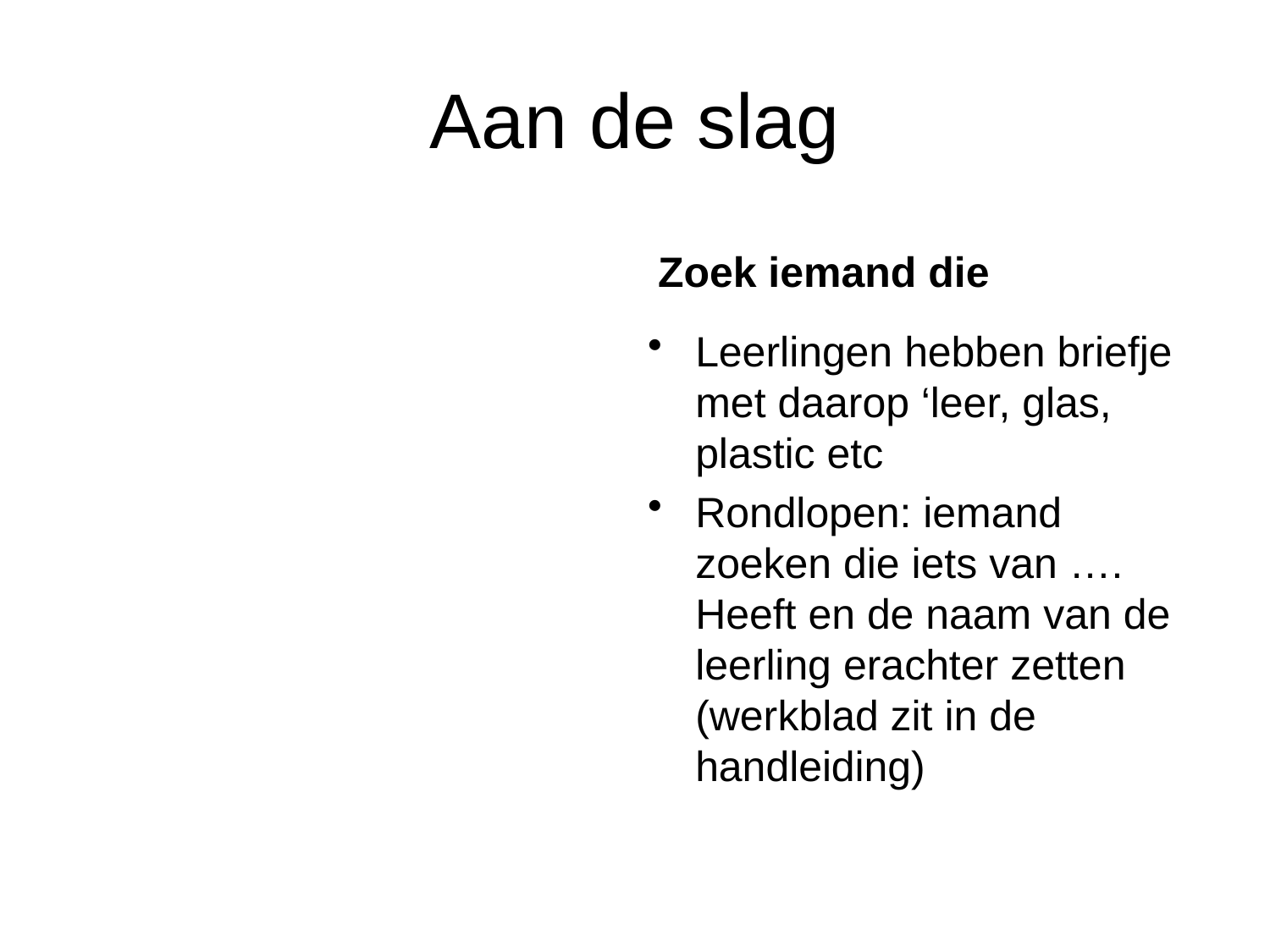

# Aan de slag

Zoek iemand die

Leerlingen hebben briefje met daarop ‘leer, glas, plastic etc
Rondlopen: iemand zoeken die iets van …. Heeft en de naam van de leerling erachter zetten (werkblad zit in de handleiding)